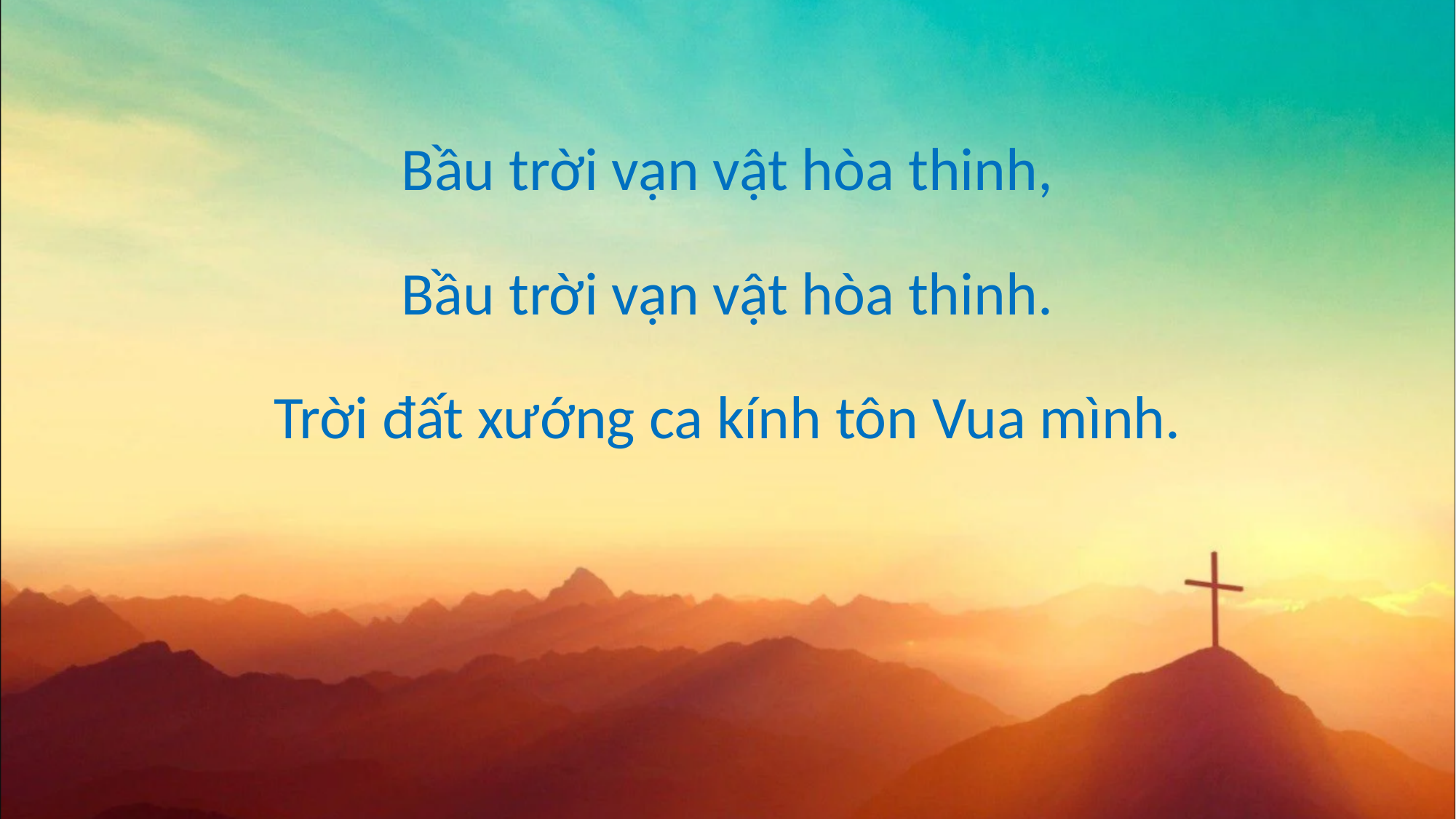

Bầu trời vạn vật hòa thinh,
Bầu trời vạn vật hòa thinh.
Trời đất xướng ca kính tôn Vua mình.